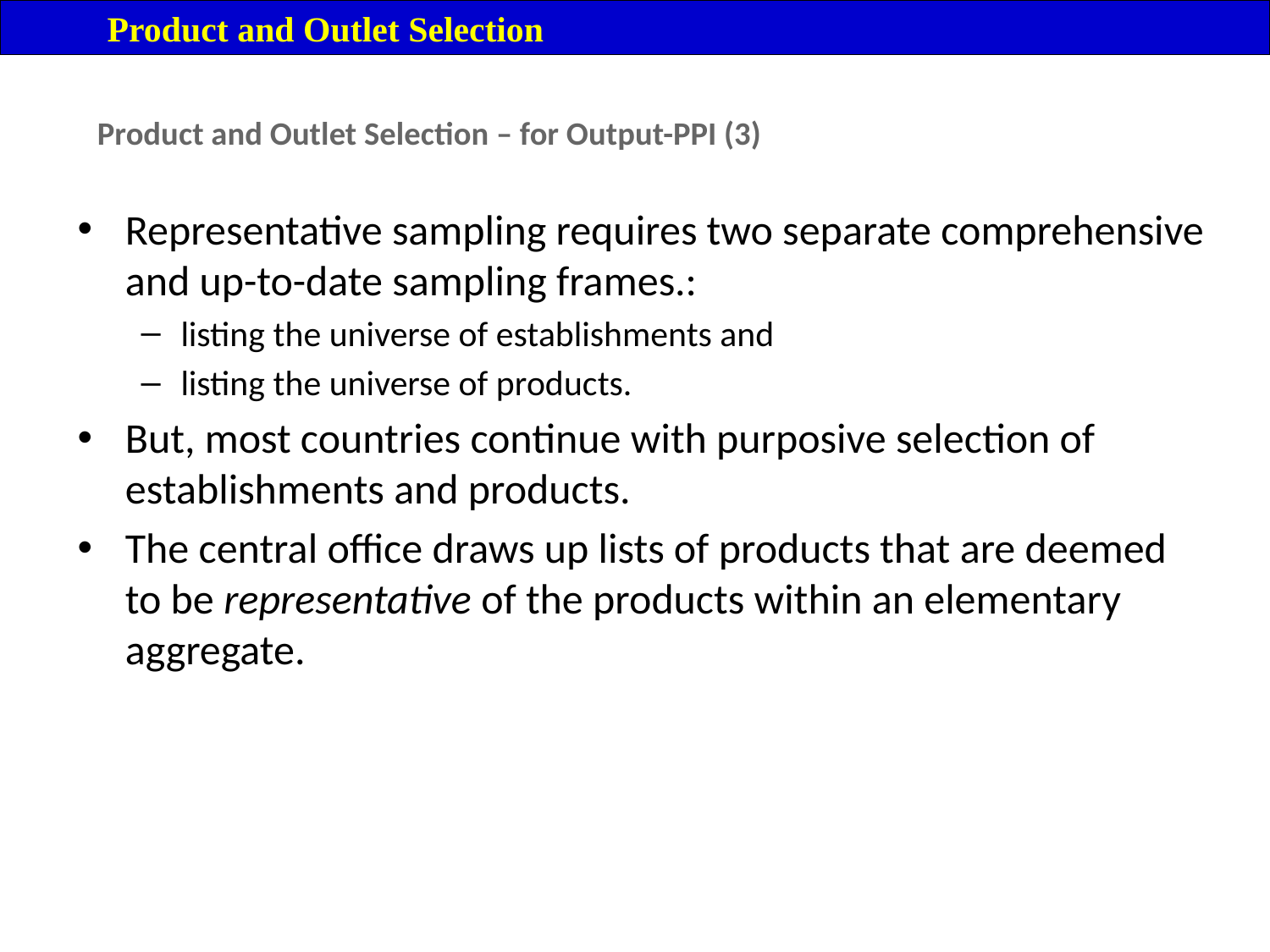

Product and Outlet Selection
Product and Outlet Selection – for Output-PPI (3)
Representative sampling requires two separate comprehensive and up-to-date sampling frames.:
listing the universe of establishments and
listing the universe of products.
But, most countries continue with purposive selection of establishments and products.
The central office draws up lists of products that are deemed to be representative of the products within an elementary aggregate.